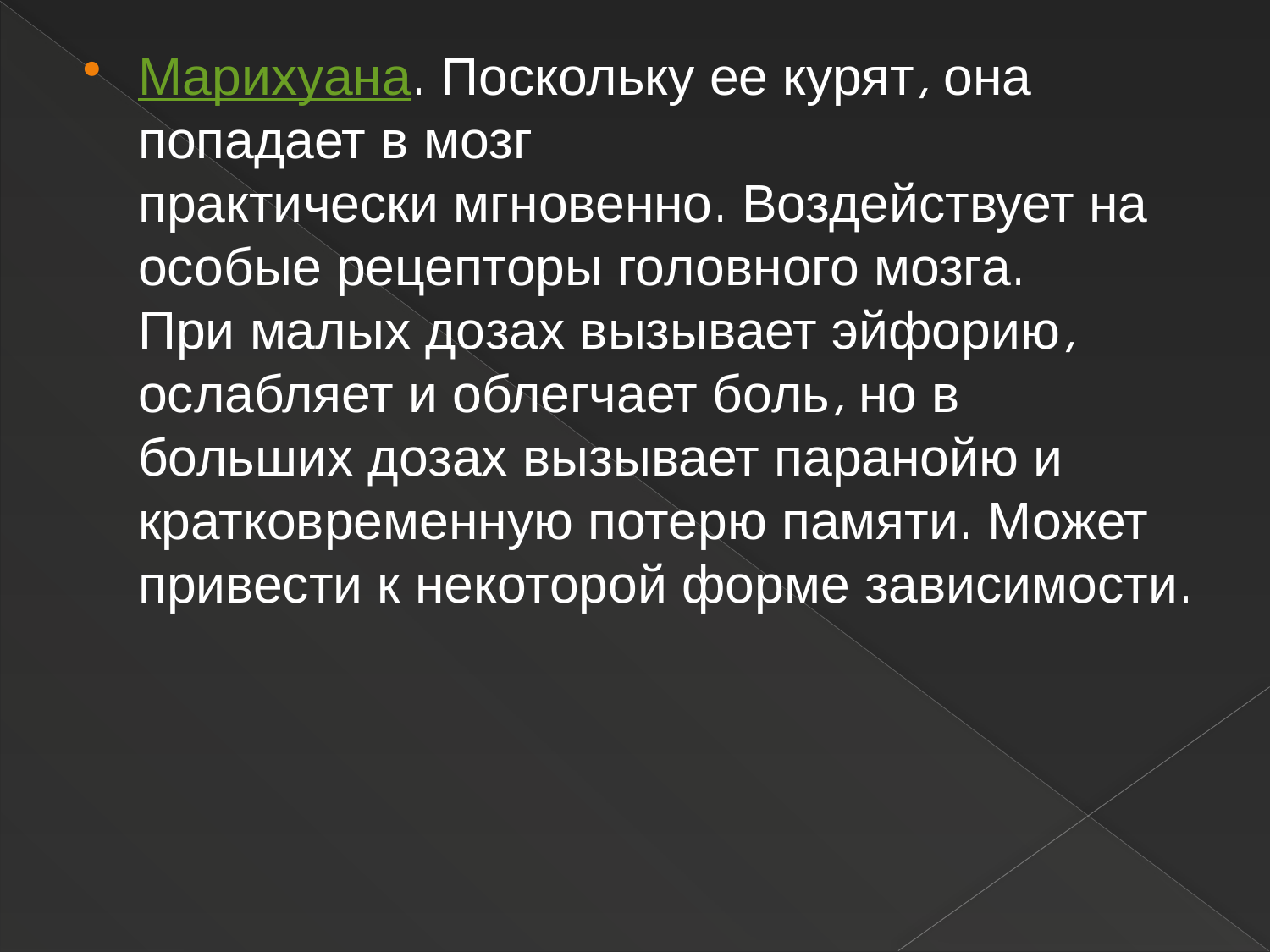

Марихуана. Поскольку ее курят, она попадает в мозг
практически мгновенно. Воздействует на особые рецепторы головного мозга.
При малых дозах вызывает эйфорию, ослабляет и облегчает боль, но в
больших дозах вызывает паранойю и кратковременную потерю памяти. Может
привести к некоторой форме зависимости.